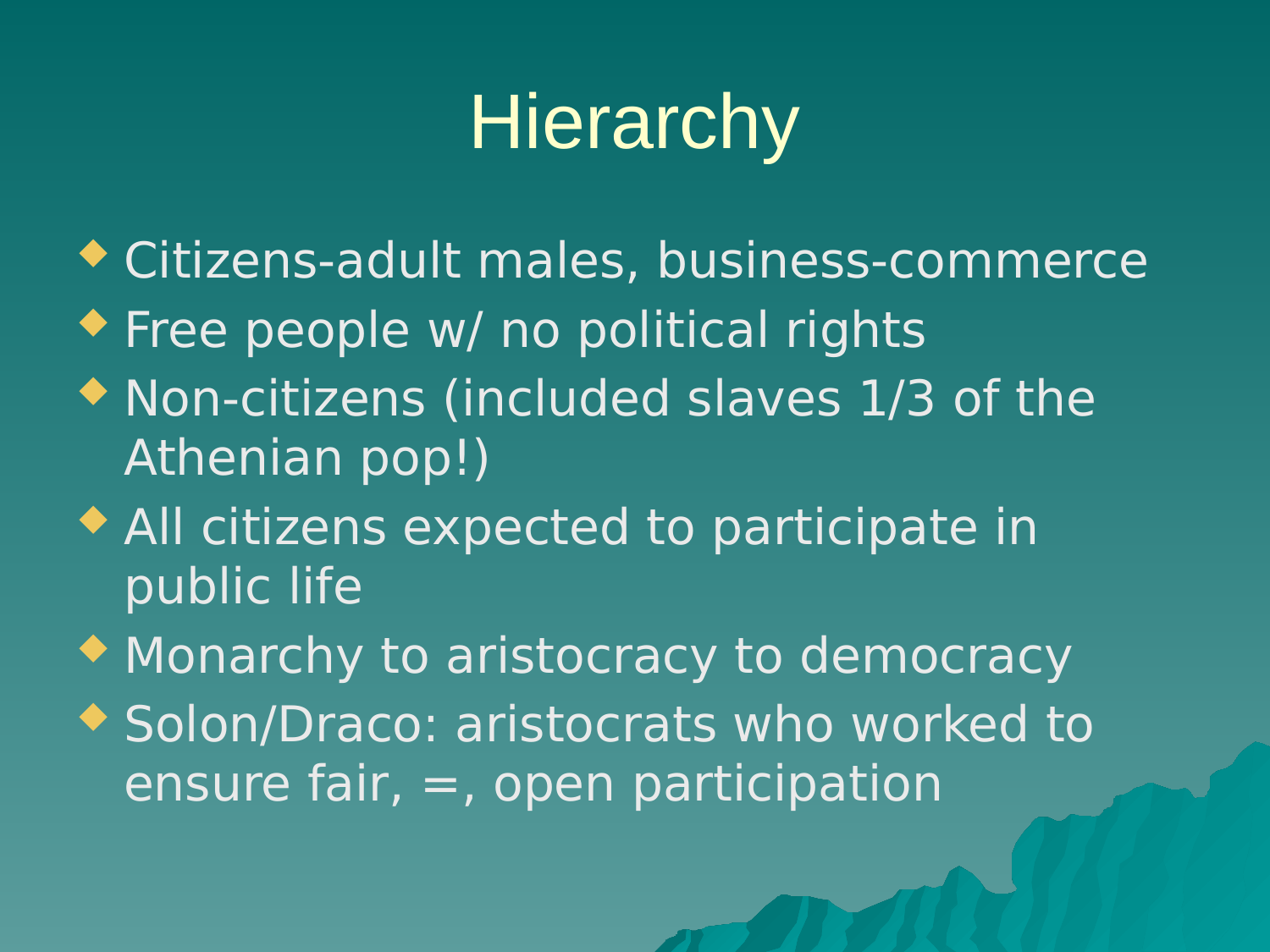

# Hierarchy
Citizens-adult males, business-commerce
Free people w/ no political rights
Non-citizens (included slaves 1/3 of the Athenian pop!)
All citizens expected to participate in public life
Monarchy to aristocracy to democracy
Solon/Draco: aristocrats who worked to ensure fair, =, open participation